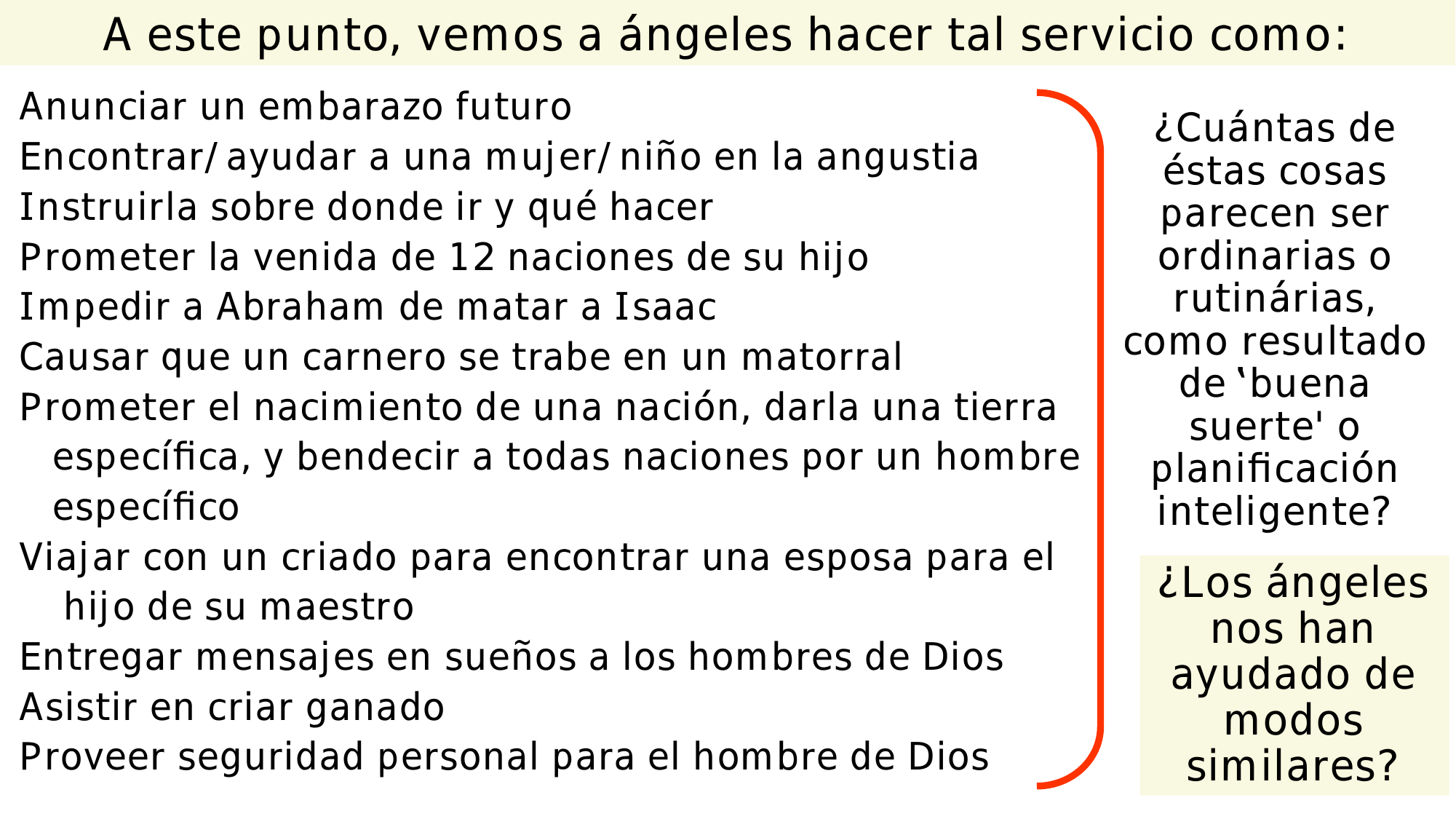

A este punto, vemos a ángeles hacer tal servicio como:
Anunciar un embarazo futuro
Encontrar/ayudar a una mujer/niño en la angustia
Instruirla sobre donde ir y qué hacer
Prometer la venida de 12 naciones de su hijo
Impedir a Abraham de matar a Isaac
Causar que un carnero se trabe en un matorral
Prometer el nacimiento de una nación, darla una tierra
   específica, y bendecir a todas naciones por un hombre
   específico
Viajar con un criado para encontrar una esposa para el
    hijo de su maestro
Entregar mensajes en sueños a los hombres de Dios
Asistir en criar ganado
Proveer seguridad personal para el hombre de Dios

¿Cuántas de éstas cosas parecen ser ordinarias o rutinárias, como resultado de ‘buena suerte' o planificación inteligente?
¿Los ángeles nos han ayudado de modos similares?